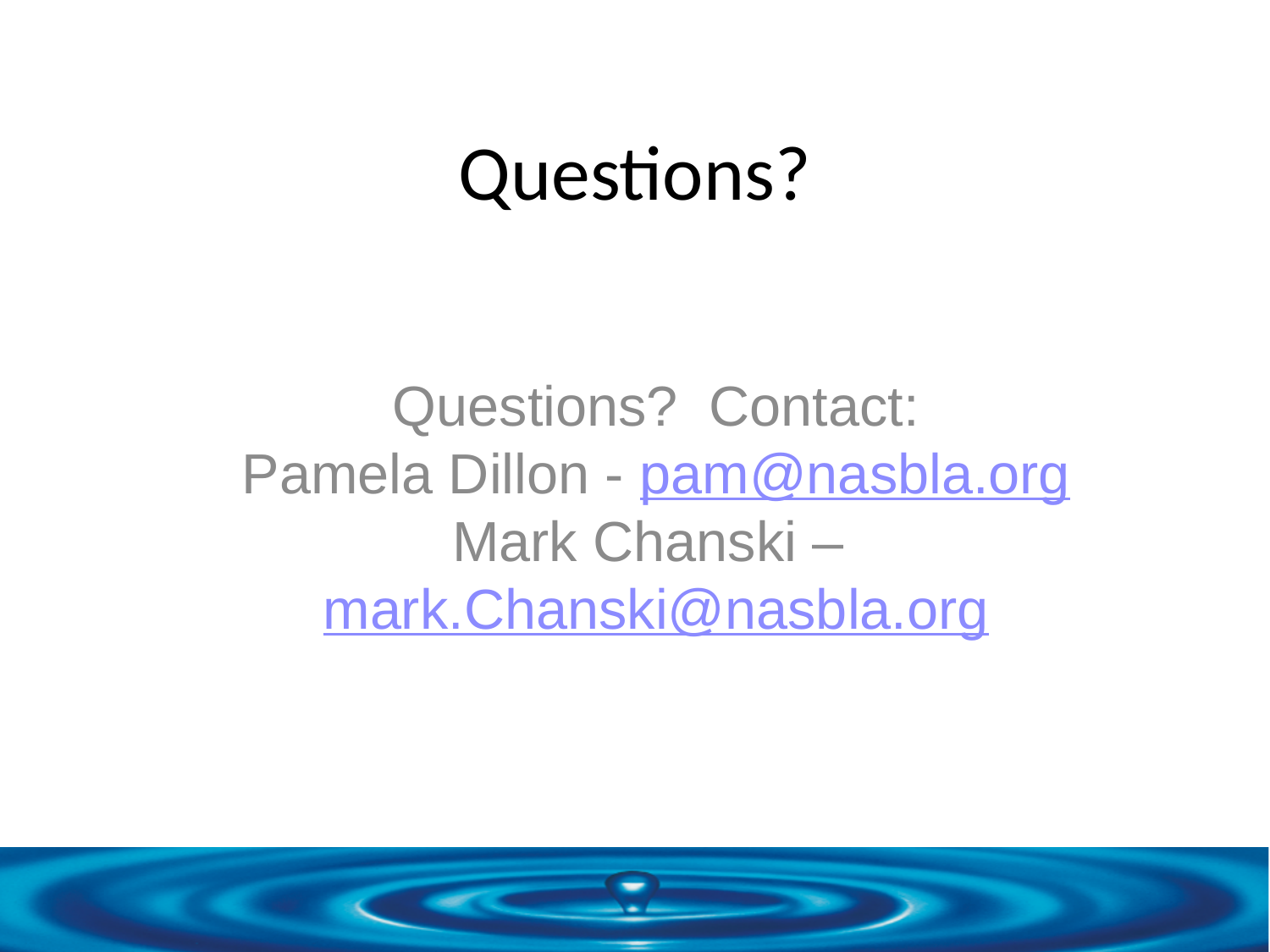

# Questions?

Questions?  Contact:
Pamela Dillon - pam@nasbla.org
Mark Chanski – mark.Chanski@nasbla.org